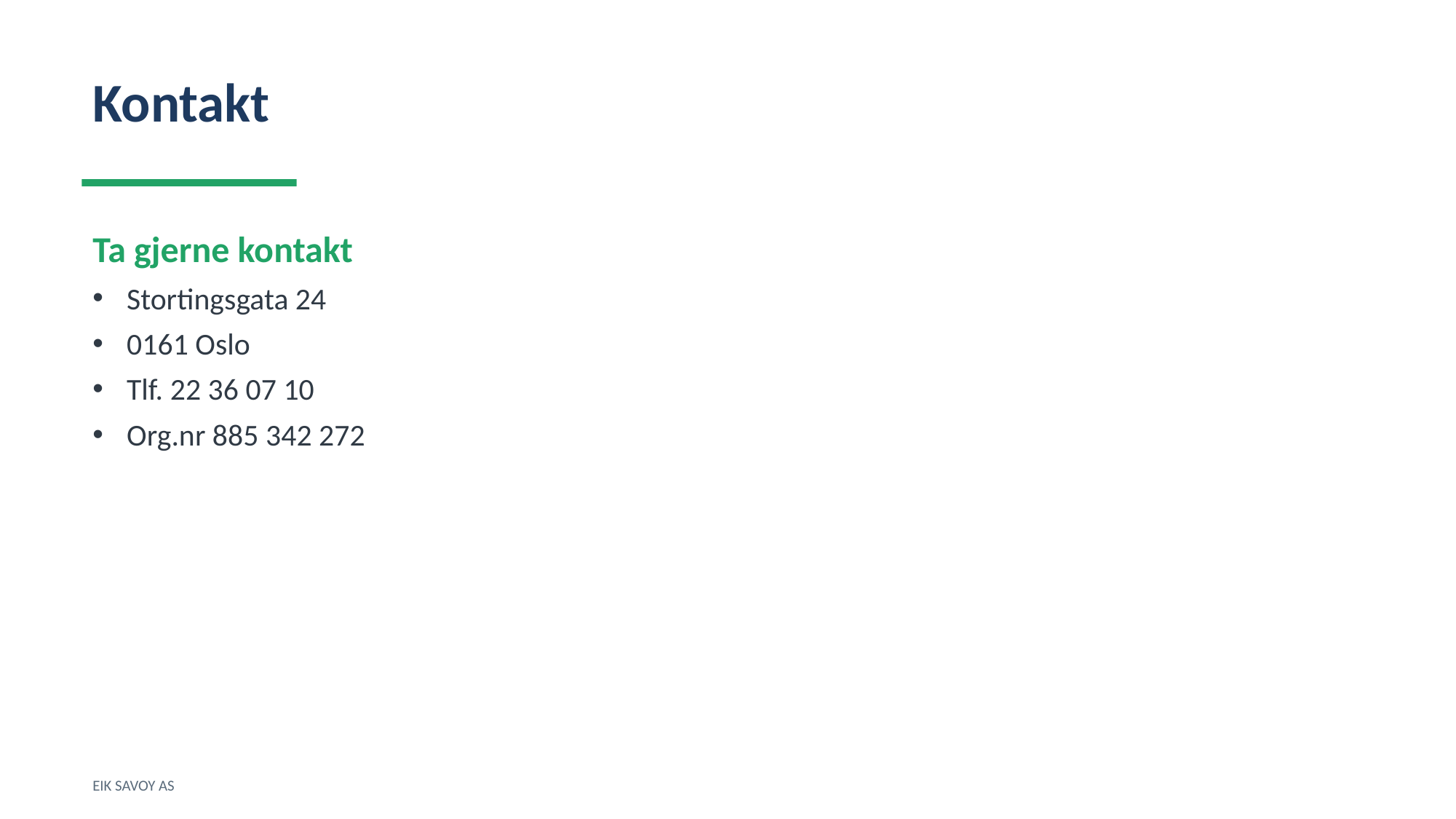

Kontakt

Ta gjerne kontakt
Stortingsgata 24
0161 Oslo
Tlf. 22 36 07 10
Org.nr 885 342 272
EIK SAVOY AS